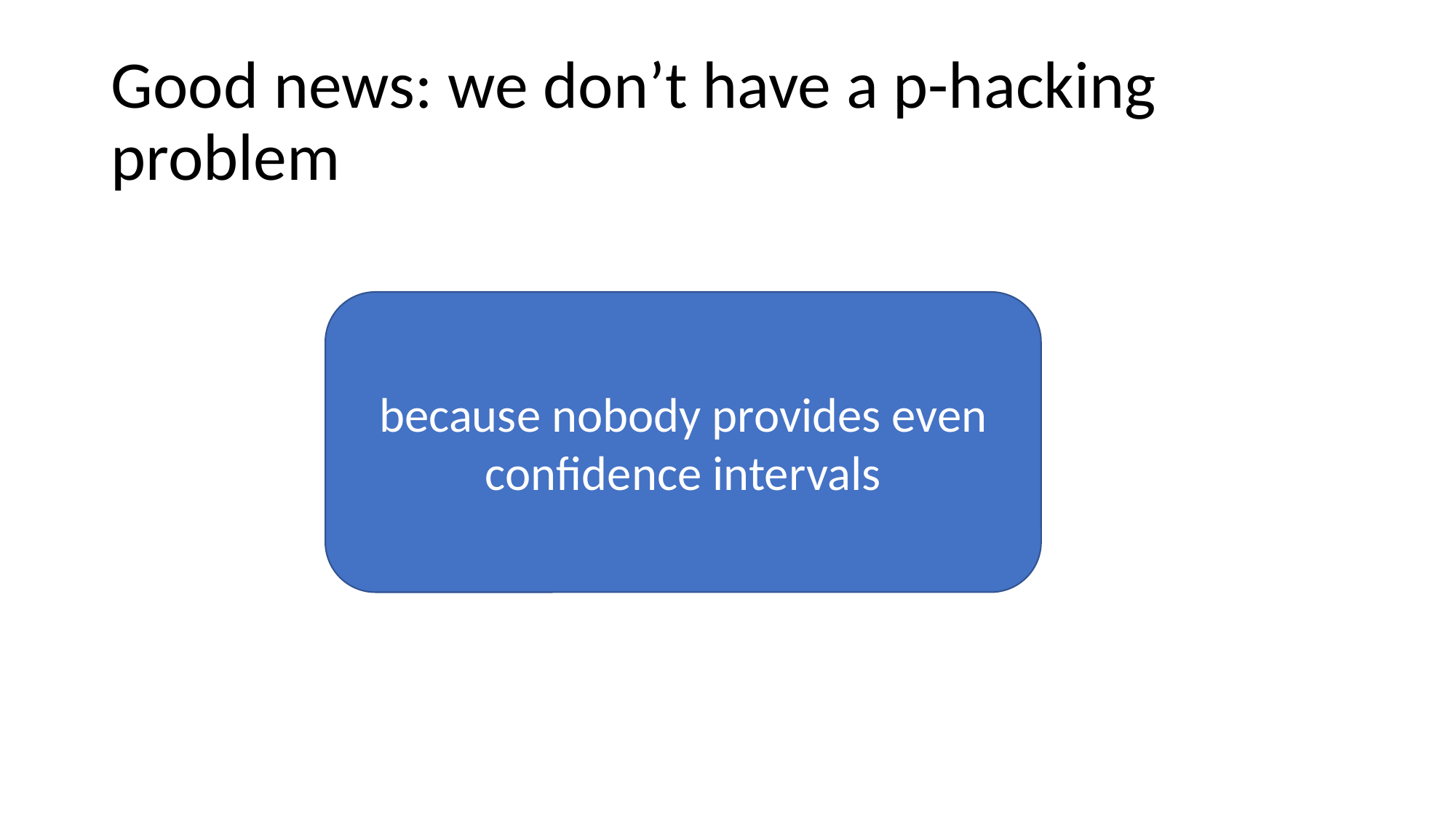

# Good news: we don’t have a p-hacking problem
because nobody provides even confidence intervals